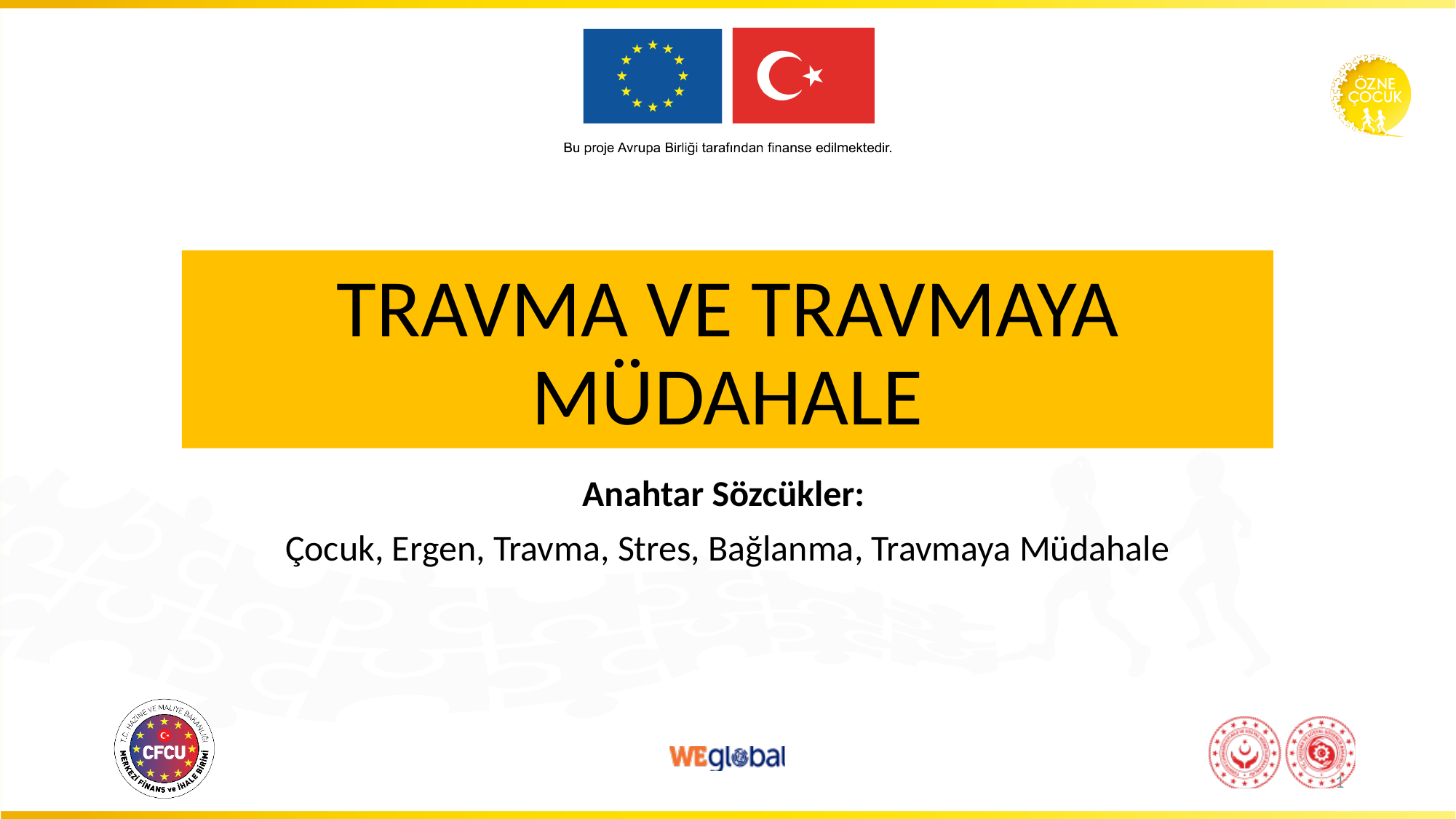

# TRAVMA VE TRAVMAYA MÜDAHALE
Anahtar Sözcükler:
Çocuk, Ergen, Travma, Stres, Bağlanma, Travmaya Müdahale
1